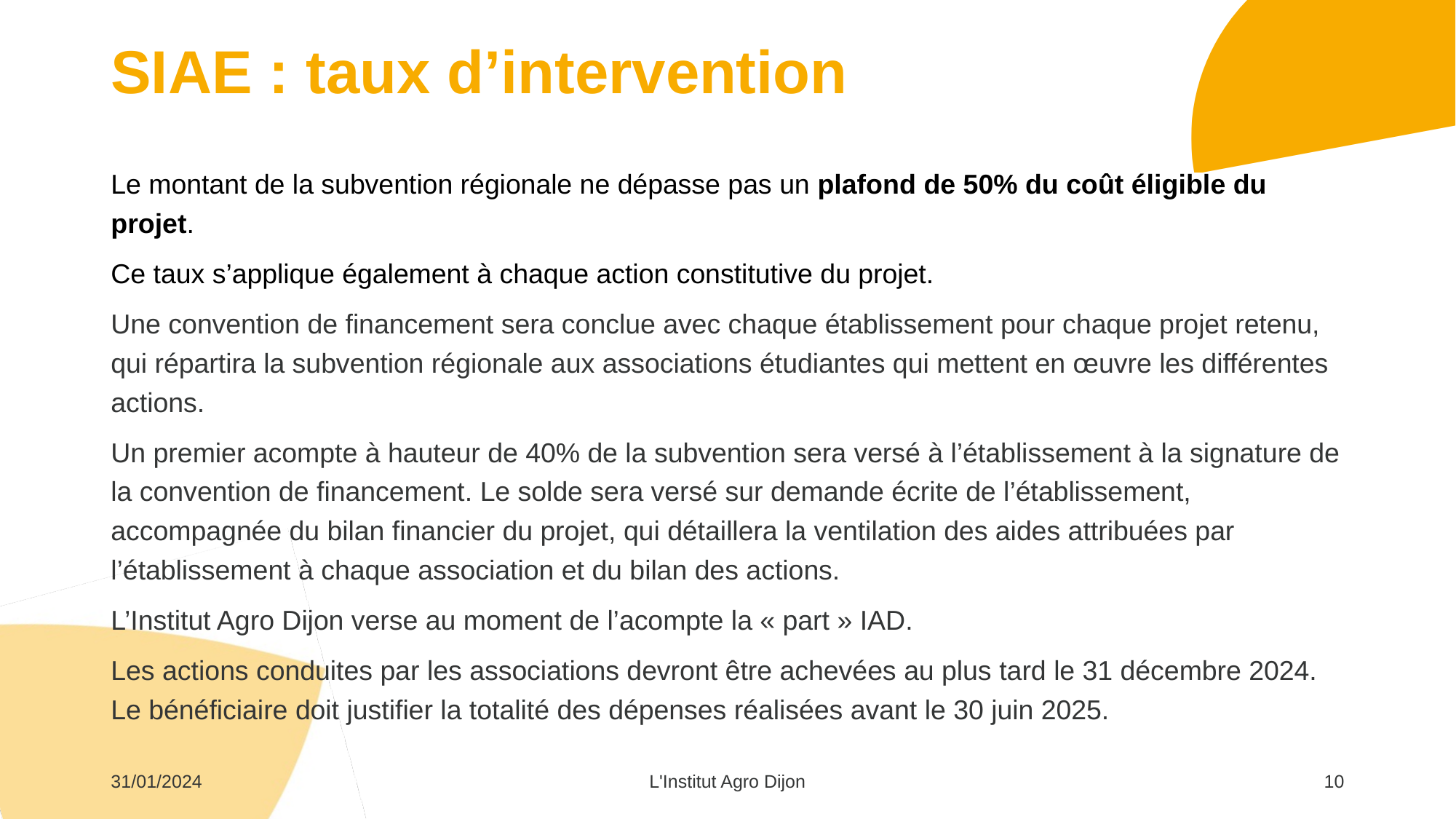

# SIAE : taux d’intervention
Le montant de la subvention régionale ne dépasse pas un plafond de 50% du coût éligible du projet.
Ce taux s’applique également à chaque action constitutive du projet.
Une convention de financement sera conclue avec chaque établissement pour chaque projet retenu, qui répartira la subvention régionale aux associations étudiantes qui mettent en œuvre les différentes actions.
Un premier acompte à hauteur de 40% de la subvention sera versé à l’établissement à la signature de la convention de financement. Le solde sera versé sur demande écrite de l’établissement, accompagnée du bilan financier du projet, qui détaillera la ventilation des aides attribuées par l’établissement à chaque association et du bilan des actions.
L’Institut Agro Dijon verse au moment de l’acompte la « part » IAD.
Les actions conduites par les associations devront être achevées au plus tard le 31 décembre 2024. Le bénéficiaire doit justifier la totalité des dépenses réalisées avant le 30 juin 2025.
31/01/2024
L'Institut Agro Dijon
10